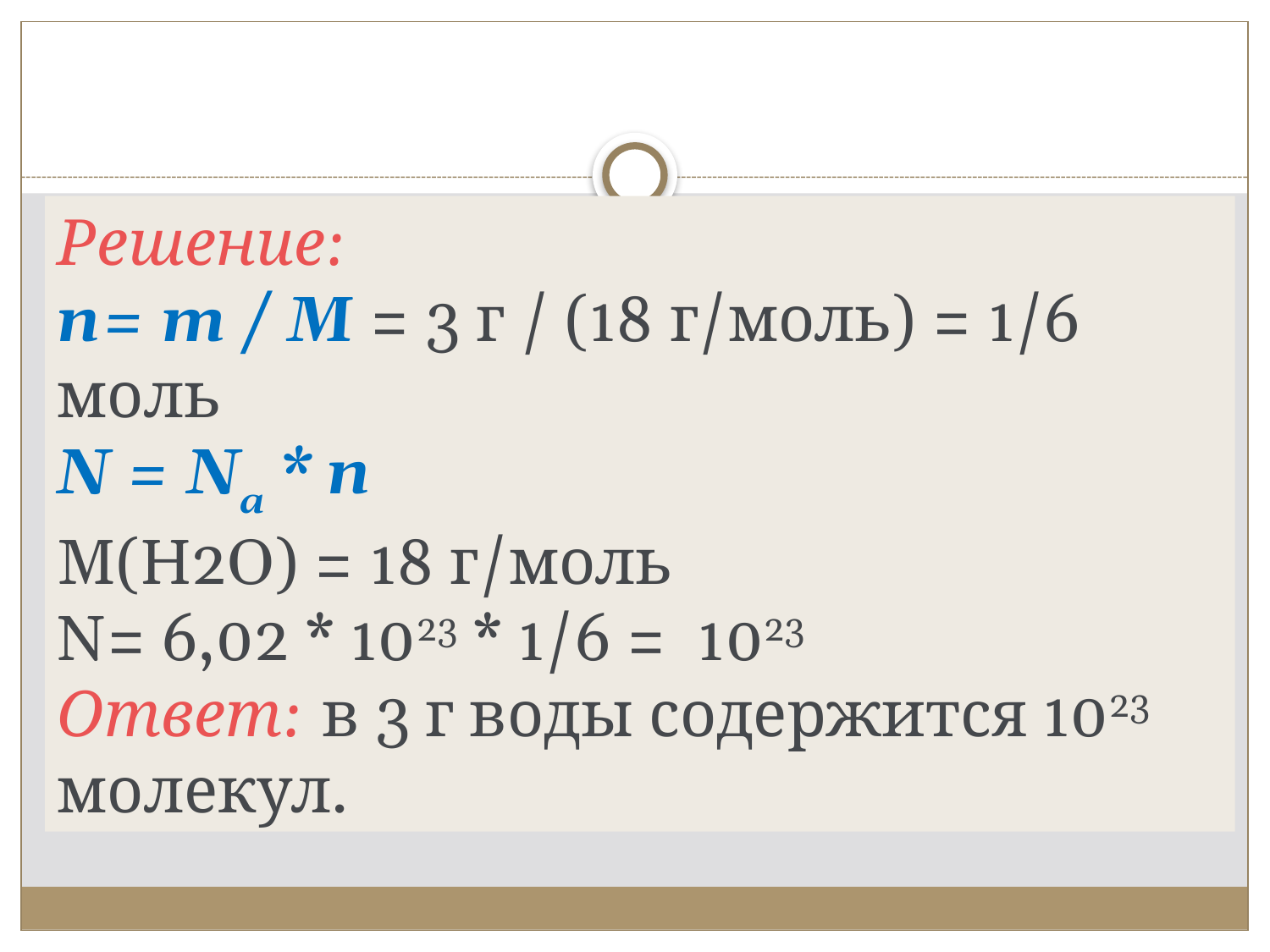

#
Решение:
n= m / M = 3 г / (18 г/моль) = 1/6 моль
N = Na * n
M(H2O) = 18 г/моль
N= 6,02 * 1023 * 1/6 =  1023
Ответ: в 3 г воды содержится 1023 молекул.
Сколько молекул воды содержится в 3 г вещества?
Дано: m(H2O) = 3 г.
Найти количество молекул воды (N).